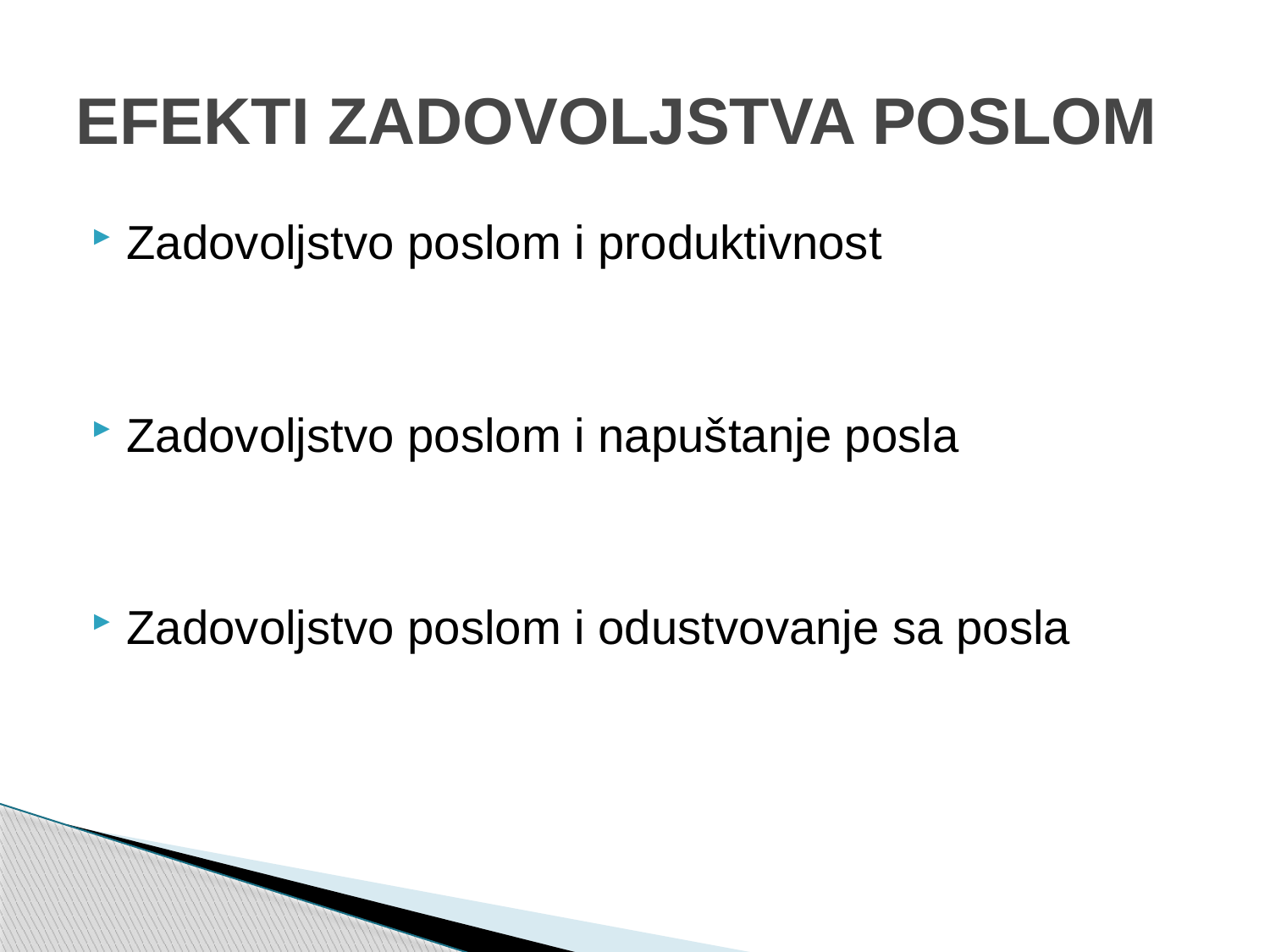

# EFEKTI ZADOVOLJSTVA POSLOM
Zadovoljstvo poslom i produktivnost

Zadovoljstvo poslom i napuštanje posla

Zadovoljstvo poslom i odustvovanje sa posla